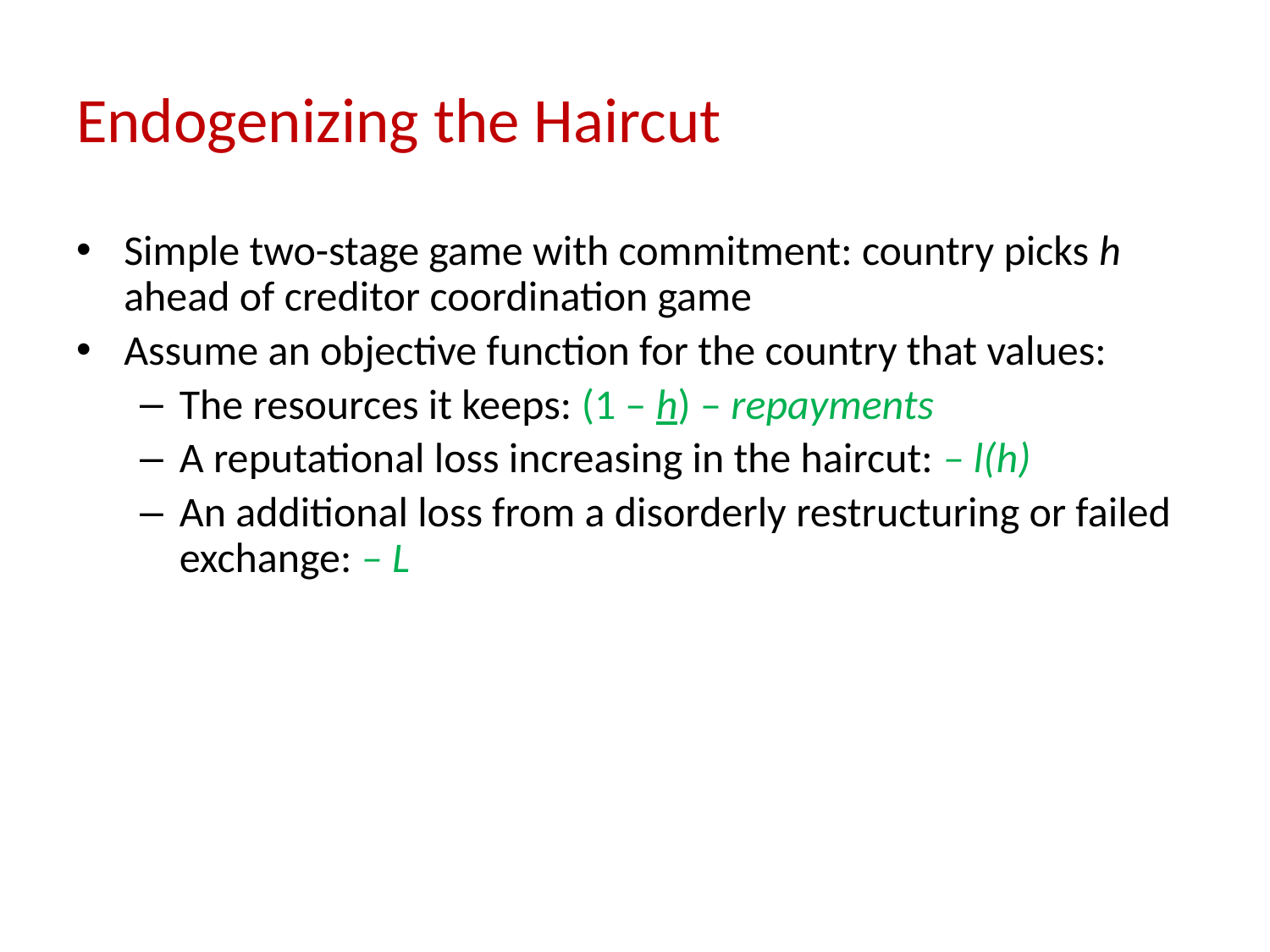

# Endogenizing the Haircut
Simple two-stage game with commitment: country picks h ahead of creditor coordination game
Assume an objective function for the country that values:
The resources it keeps: (1 – h) – repayments
A reputational loss increasing in the haircut: – l(h)
An additional loss from a disorderly restructuring or failed exchange: – L